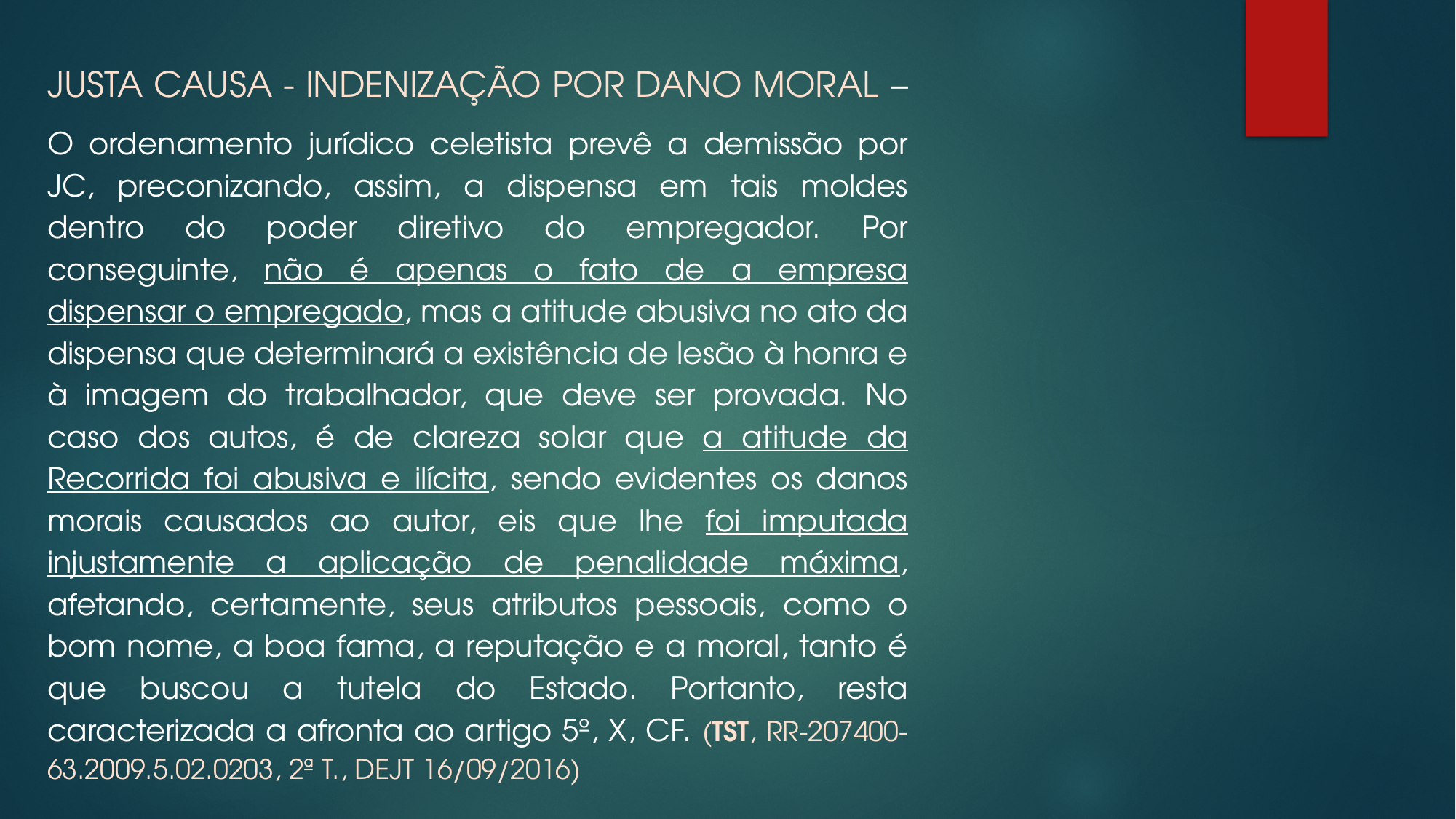

JUSTA CAUSA - INDENIZAÇÃO POR DANO MORAL –
O ordenamento jurídico celetista prevê a demissão por JC, preconizando, assim, a dispensa em tais moldes dentro do poder diretivo do empregador. Por conseguinte, não é apenas o fato de a empresa dispensar o empregado, mas a atitude abusiva no ato da dispensa que determinará a existência de lesão à honra e à imagem do trabalhador, que deve ser provada. No caso dos autos, é de clareza solar que a atitude da Recorrida foi abusiva e ilícita, sendo evidentes os danos morais causados ao autor, eis que lhe foi imputada injustamente a aplicação de penalidade máxima, afetando, certamente, seus atributos pessoais, como o bom nome, a boa fama, a reputação e a moral, tanto é que buscou a tutela do Estado. Portanto, resta caracterizada a afronta ao artigo 5º, X, CF. (TST, RR-207400-63.2009.5.02.0203, 2ª T., DEJT 16/09/2016)